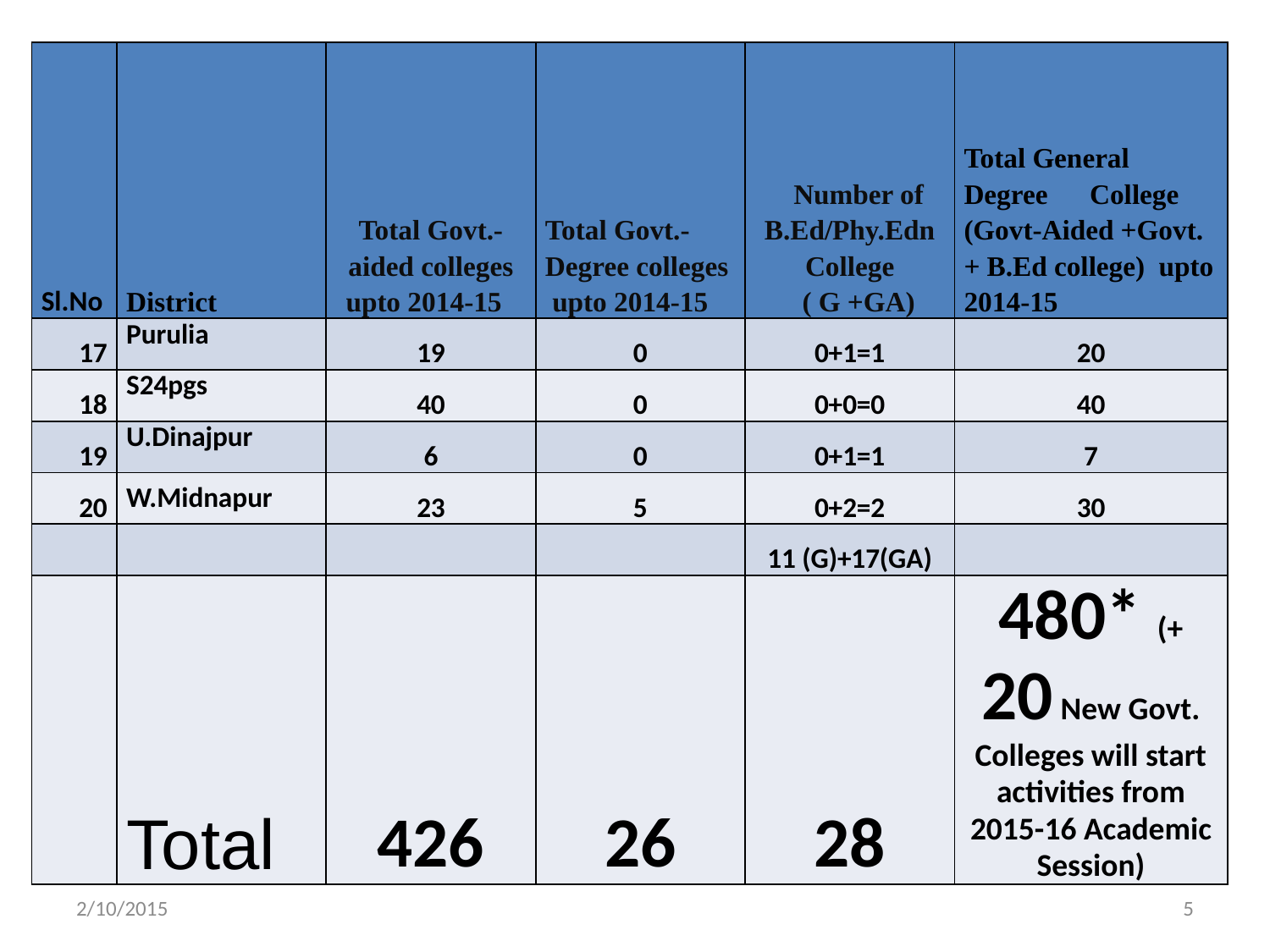

#
| Sl.No | District | Total Govt.-aided colleges upto 2014-15 | Total Govt.- Degree colleges upto 2014-15 | Number of B.Ed/Phy.Edn College ( G +GA) | Total General Degree College (Govt-Aided +Govt.+ B.Ed college) upto 2014-15 |
| --- | --- | --- | --- | --- | --- |
| 17 | Purulia | 19 | 0 | 0+1=1 | 20 |
| 18 | S24pgs | 40 | 0 | 0+0=0 | 40 |
| 19 | U.Dinajpur | 6 | 0 | 0+1=1 | 7 |
| 20 | W.Midnapur | 23 | 5 | 0+2=2 | 30 |
|  |  |  |  | 11 (G)+17(GA) |  |
|  | Total | 426 | 26 | 28 | 480\* (+ 20 New Govt. Colleges will start activities from 2015-16 Academic Session) |
2/10/2015
5